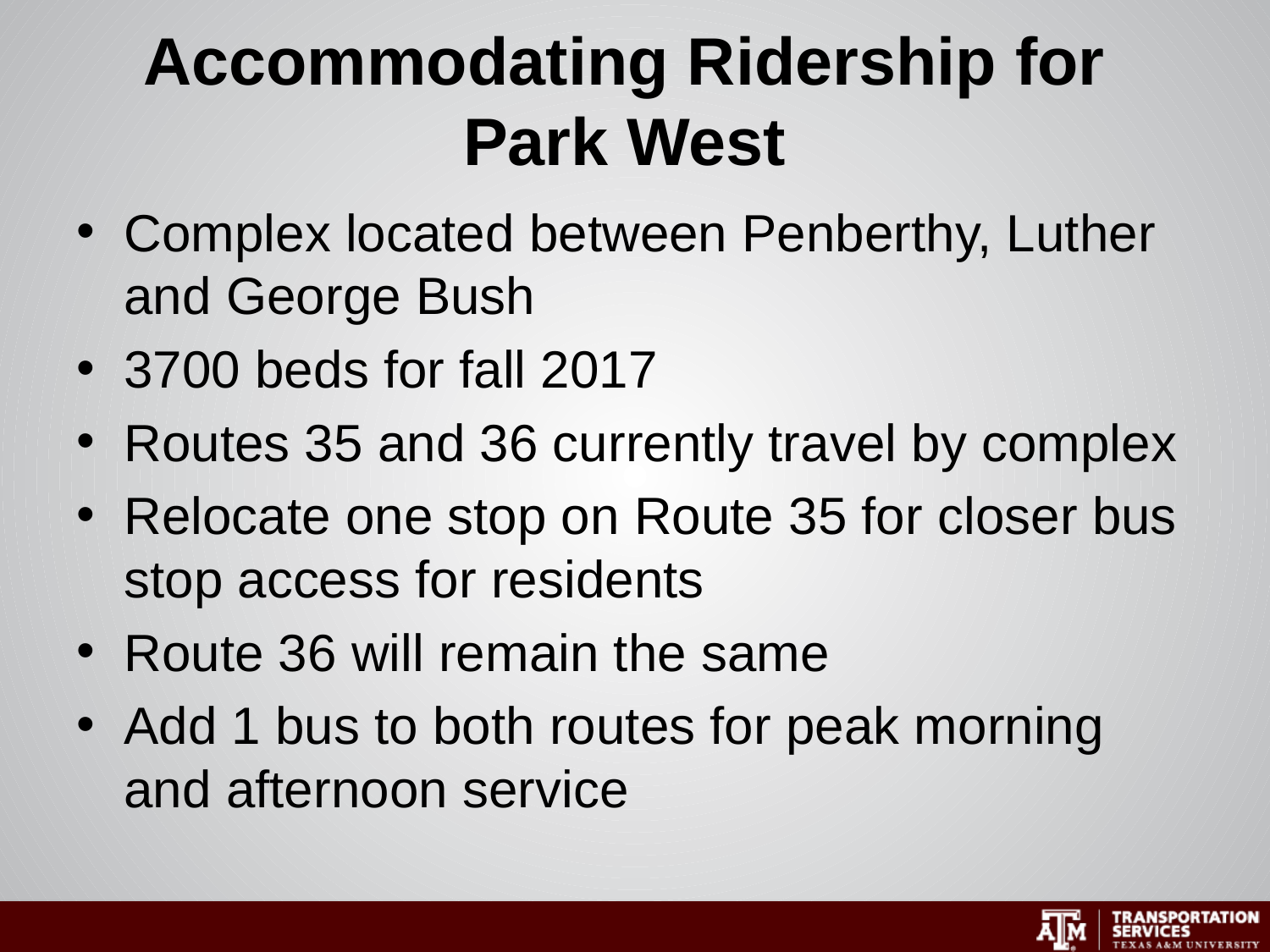

# Accommodating Ridership for Park West
Complex located between Penberthy, Luther and George Bush
3700 beds for fall 2017
Routes 35 and 36 currently travel by complex
Relocate one stop on Route 35 for closer bus stop access for residents
Route 36 will remain the same
Add 1 bus to both routes for peak morning and afternoon service